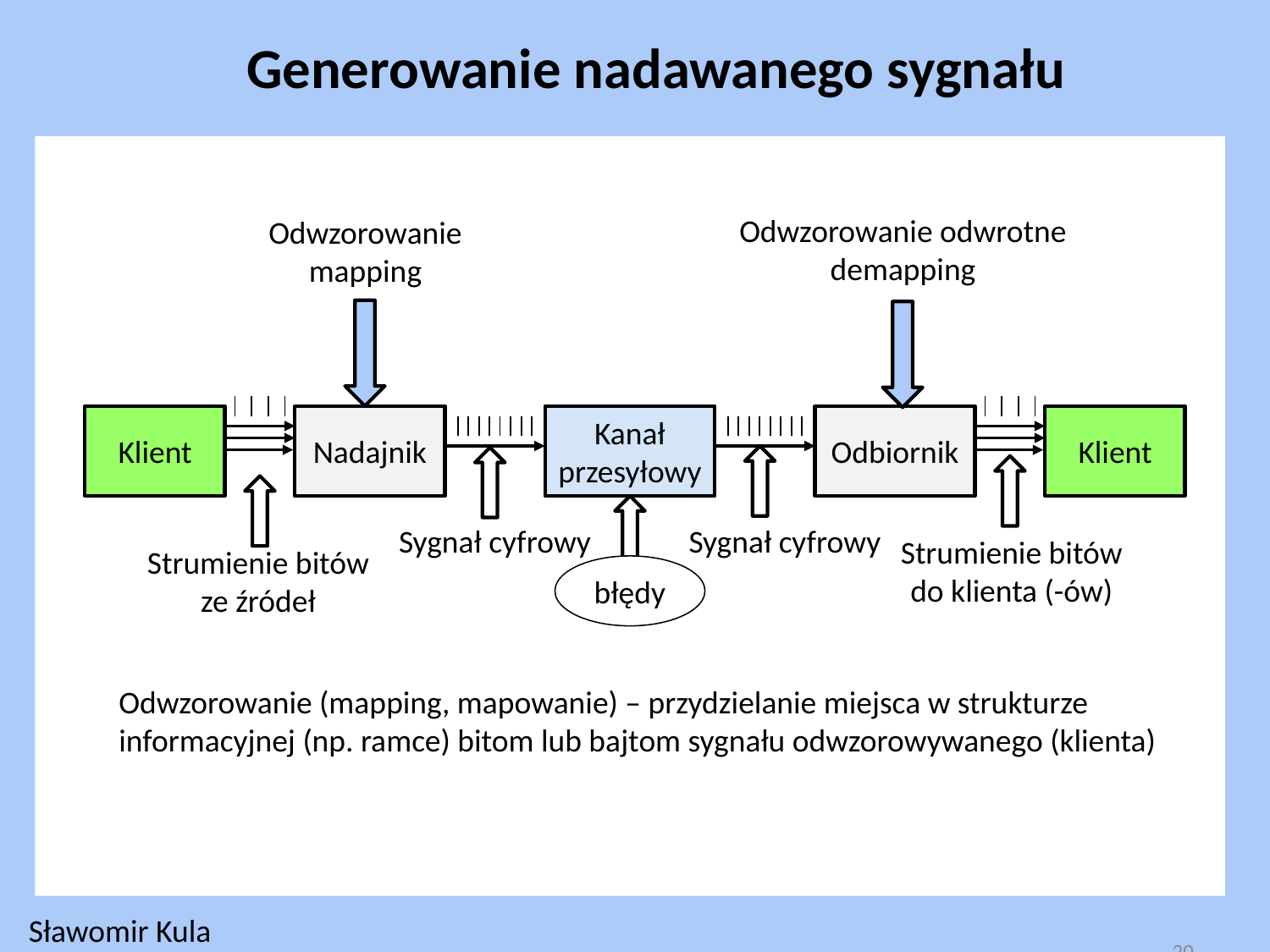

Generowanie nadawanego sygnału

Odwzorowanie odwrotne
demapping
Odwzorowanie
mapping

Klient
Nadajnik
Kanał
przesyłowy
Odbiornik
Klient

Sygnał cyfrowy
Sygnał cyfrowy
Strumienie bitów
do klienta (-ów)
Strumienie bitów
ze źródeł
błędy
Odwzorowanie (mapping, mapowanie) – przydzielanie miejsca w strukturze informacyjnej (np. ramce) bitom lub bajtom sygnału odwzorowywanego (klienta)
Sławomir Kula
20